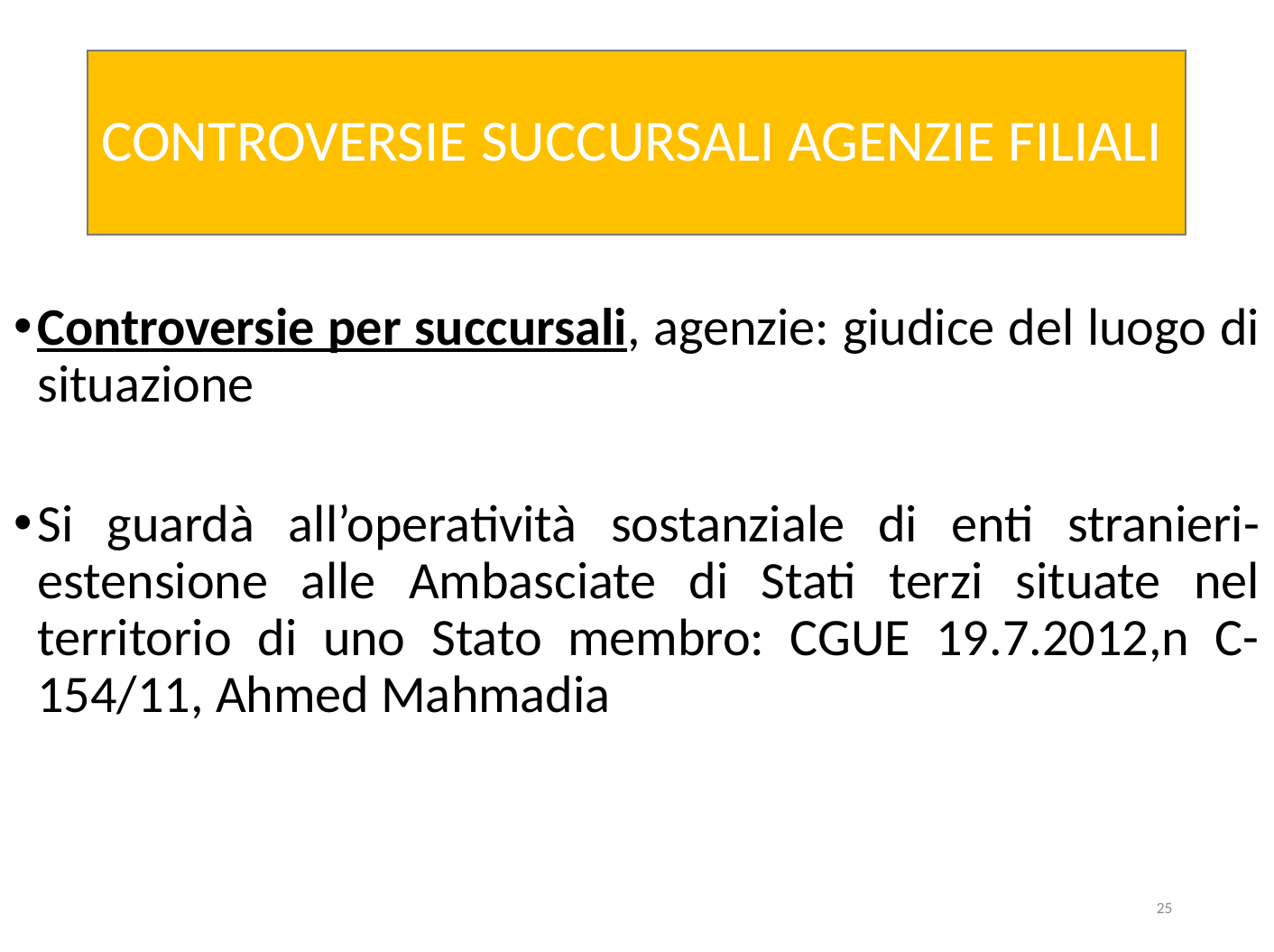

# CONTROVERSIE SUCCURSALI AGENZIE FILIALI
Controversie per succursali, agenzie: giudice del luogo di situazione

Si guardà all’operatività sostanziale di enti stranieri- estensione alle Ambasciate di Stati terzi situate nel territorio di uno Stato membro: CGUE 19.7.2012,n C- 154/11, Ahmed Mahmadia
25